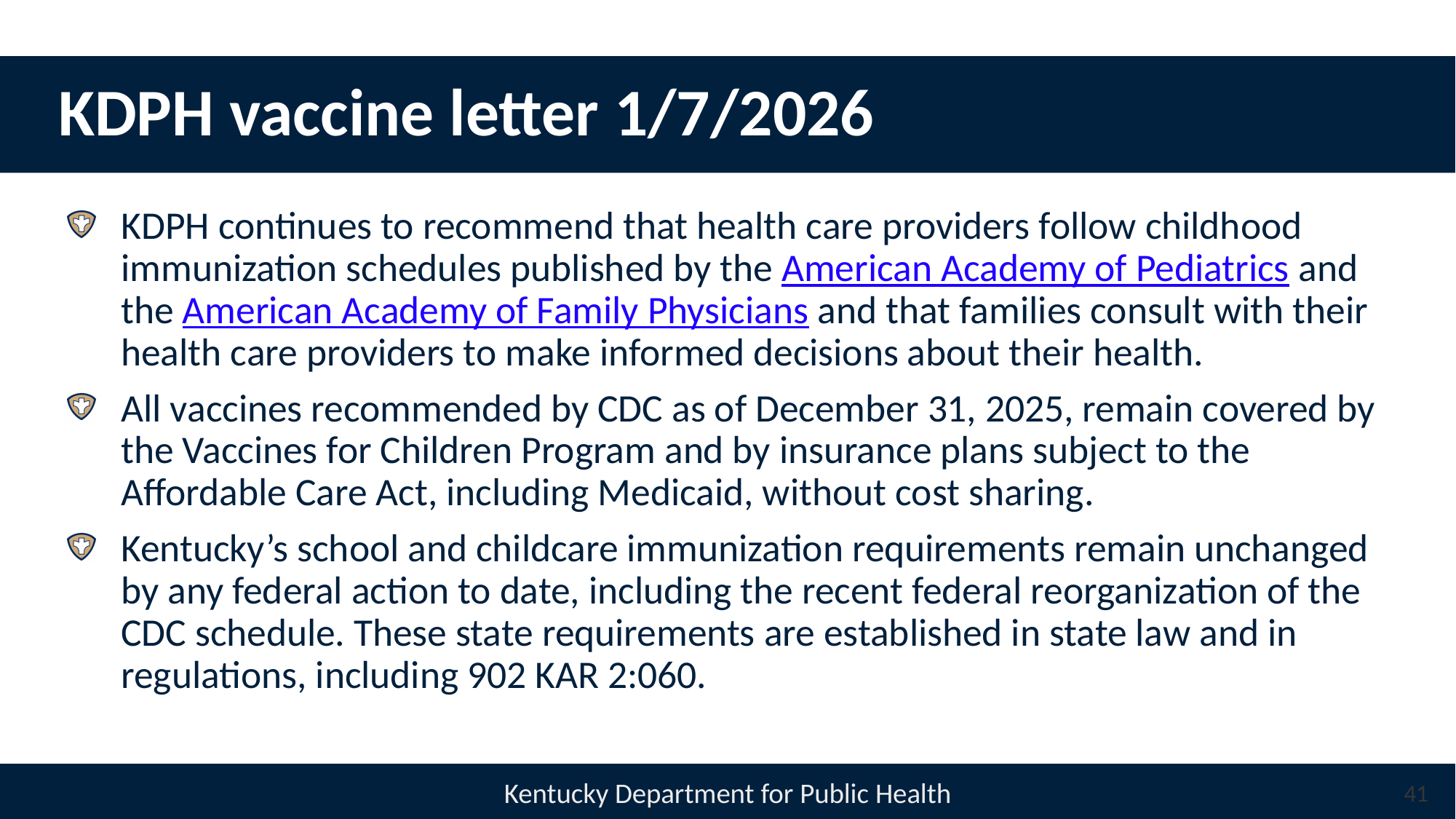

# KDPH vaccine letter 1/7/2026
KDPH continues to recommend that health care providers follow childhood immunization schedules published by the American Academy of Pediatrics and the American Academy of Family Physicians and that families consult with their health care providers to make informed decisions about their health.
All vaccines recommended by CDC as of December 31, 2025, remain covered by the Vaccines for Children Program and by insurance plans subject to the Affordable Care Act, including Medicaid, without cost sharing.
Kentucky’s school and childcare immunization requirements remain unchanged by any federal action to date, including the recent federal reorganization of the CDC schedule. These state requirements are established in state law and in regulations, including 902 KAR 2:060.

41